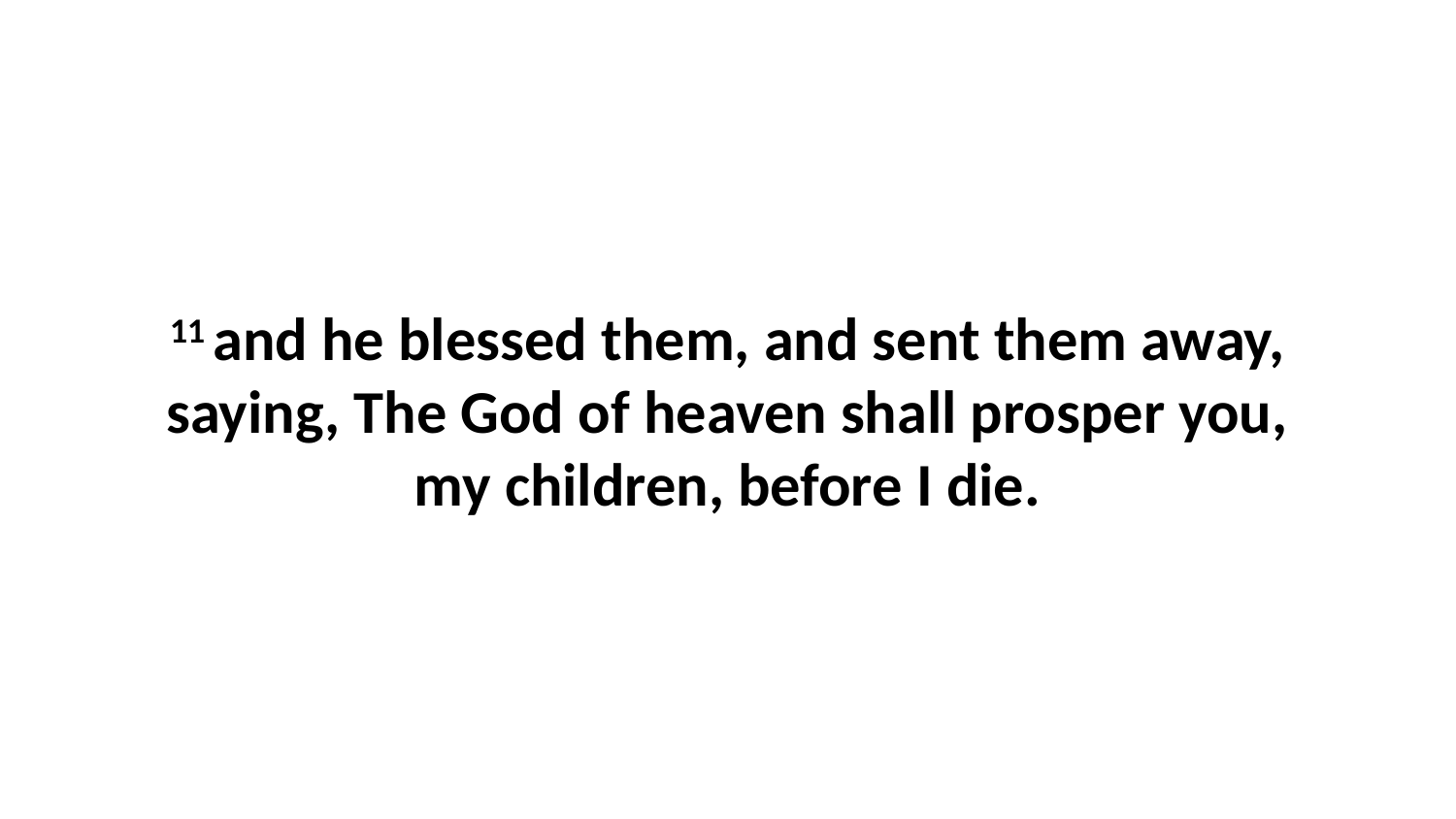

11 and he blessed them, and sent them away, saying, The God of heaven shall prosper you, my children, before I die.